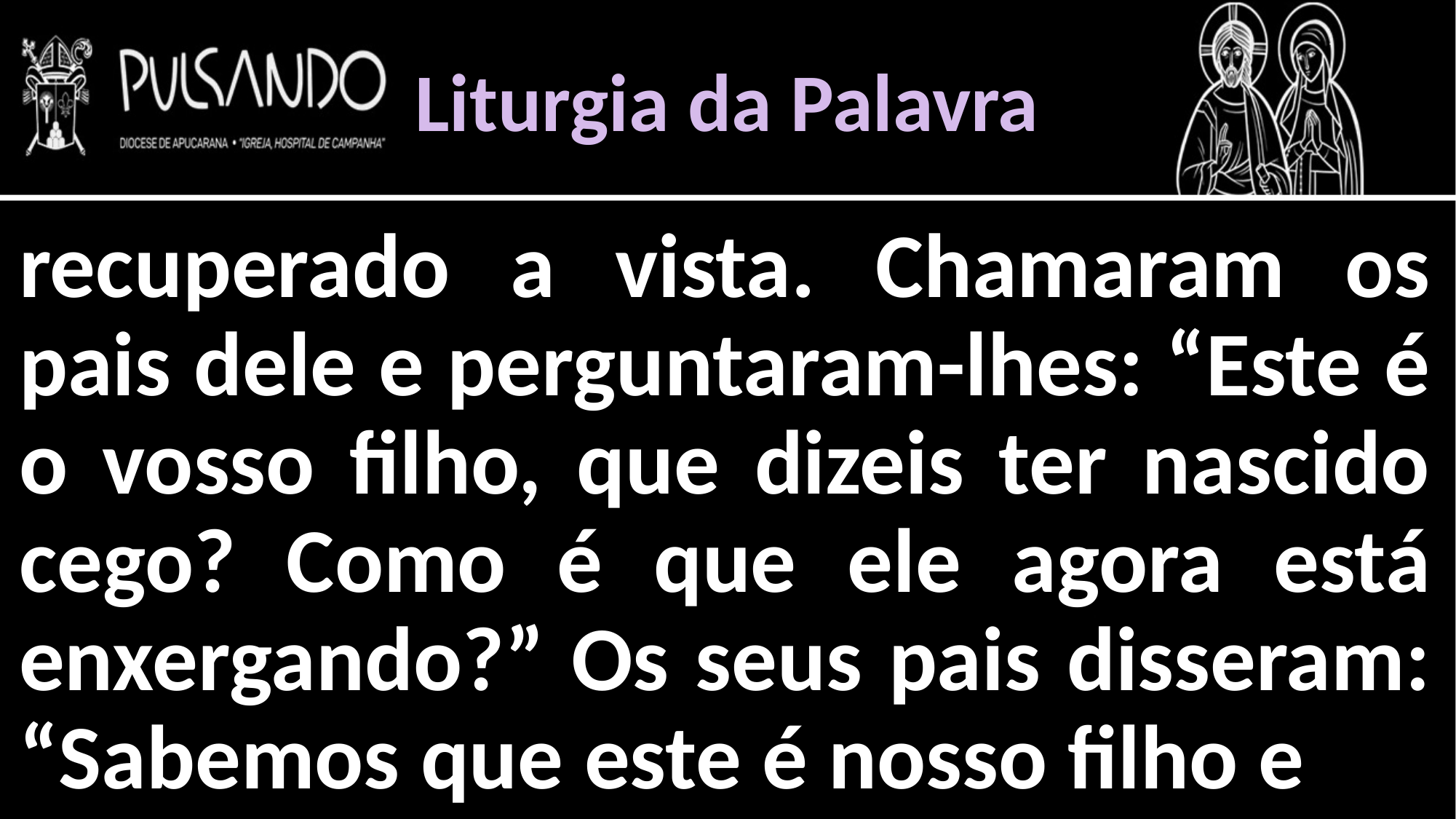

Liturgia da Palavra
recuperado a vista. Chamaram os pais dele e perguntaram-lhes: “Este é o vosso filho, que dizeis ter nascido cego? Como é que ele agora está enxergando?” Os seus pais disseram: “Sabemos que este é nosso filho e